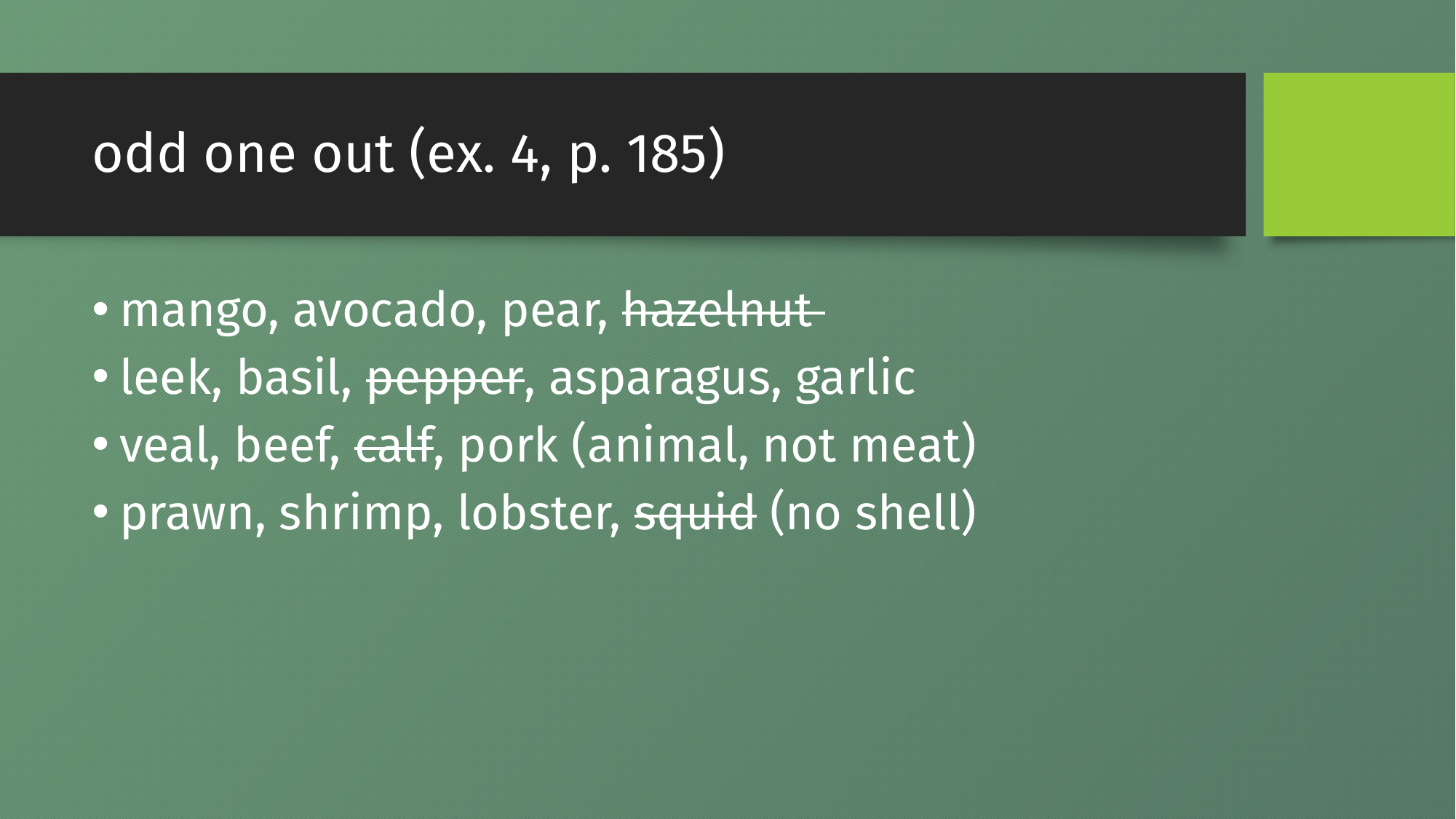

# odd one out (ex. 4, p. 185)
mango, avocado, pear, hazelnut
leek, basil, pepper, asparagus, garlic
veal, beef, calf, pork (animal, not meat)
prawn, shrimp, lobster, squid (no shell)